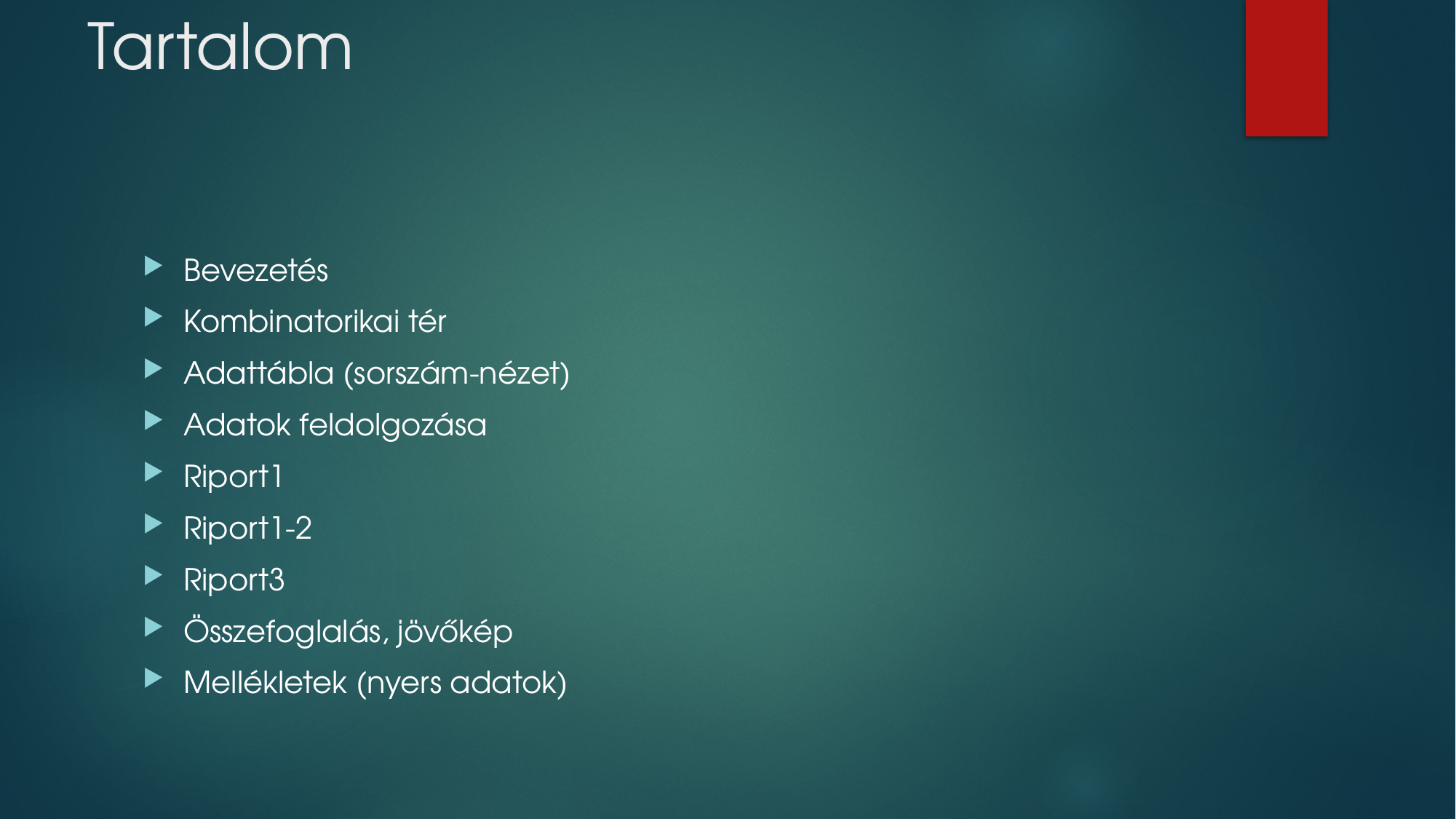

# Tartalom
Bevezetés
Kombinatorikai tér
Adattábla (sorszám-nézet)
Adatok feldolgozása
Riport1
Riport1-2
Riport3
Összefoglalás, jövőkép
Mellékletek (nyers adatok)